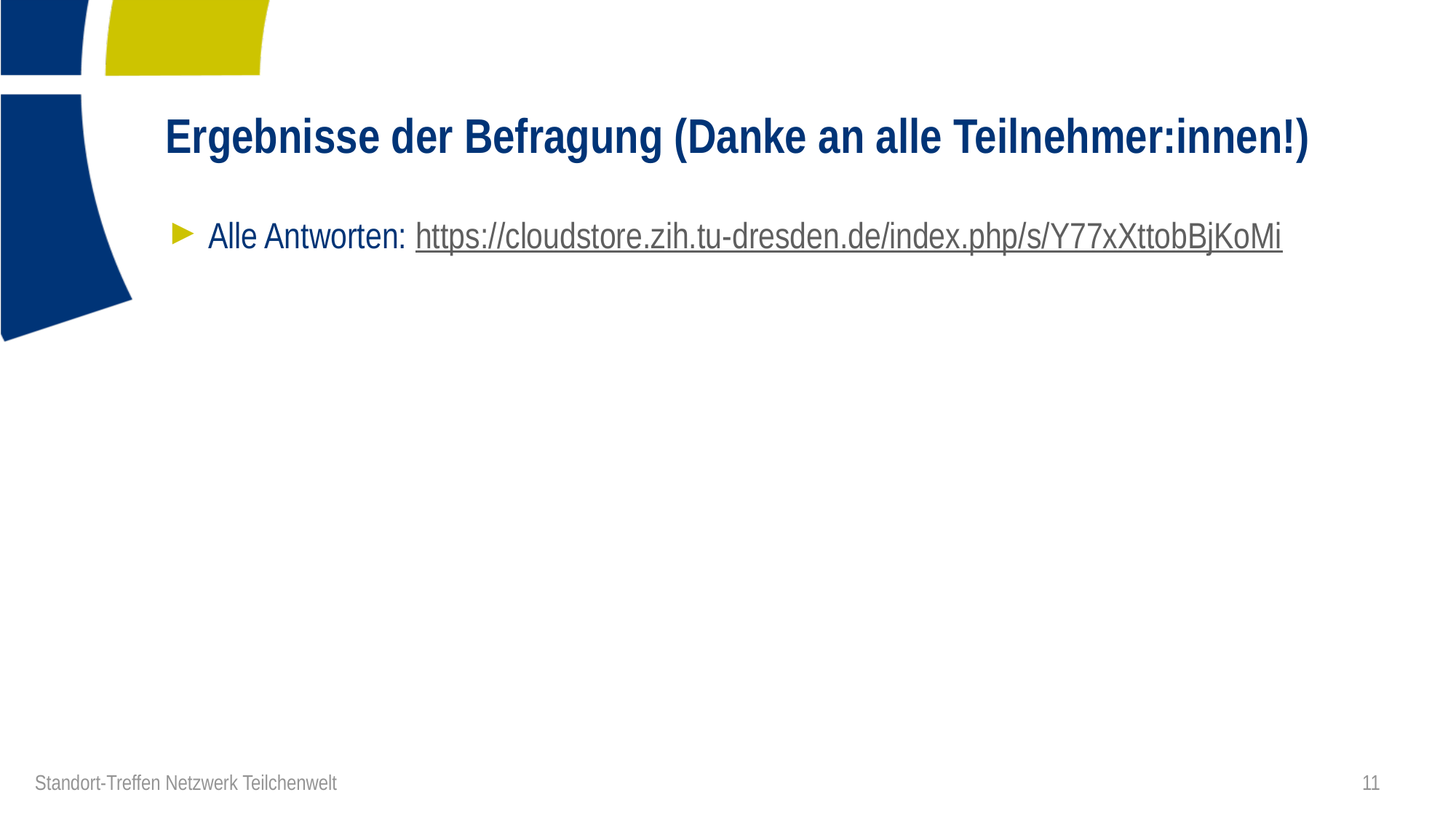

# Ergebnisse der Befragung (Danke an alle Teilnehmer:innen!)
Alle Antworten: https://cloudstore.zih.tu-dresden.de/index.php/s/Y77xXttobBjKoMi

11
Standort-Treffen Netzwerk Teilchenwelt